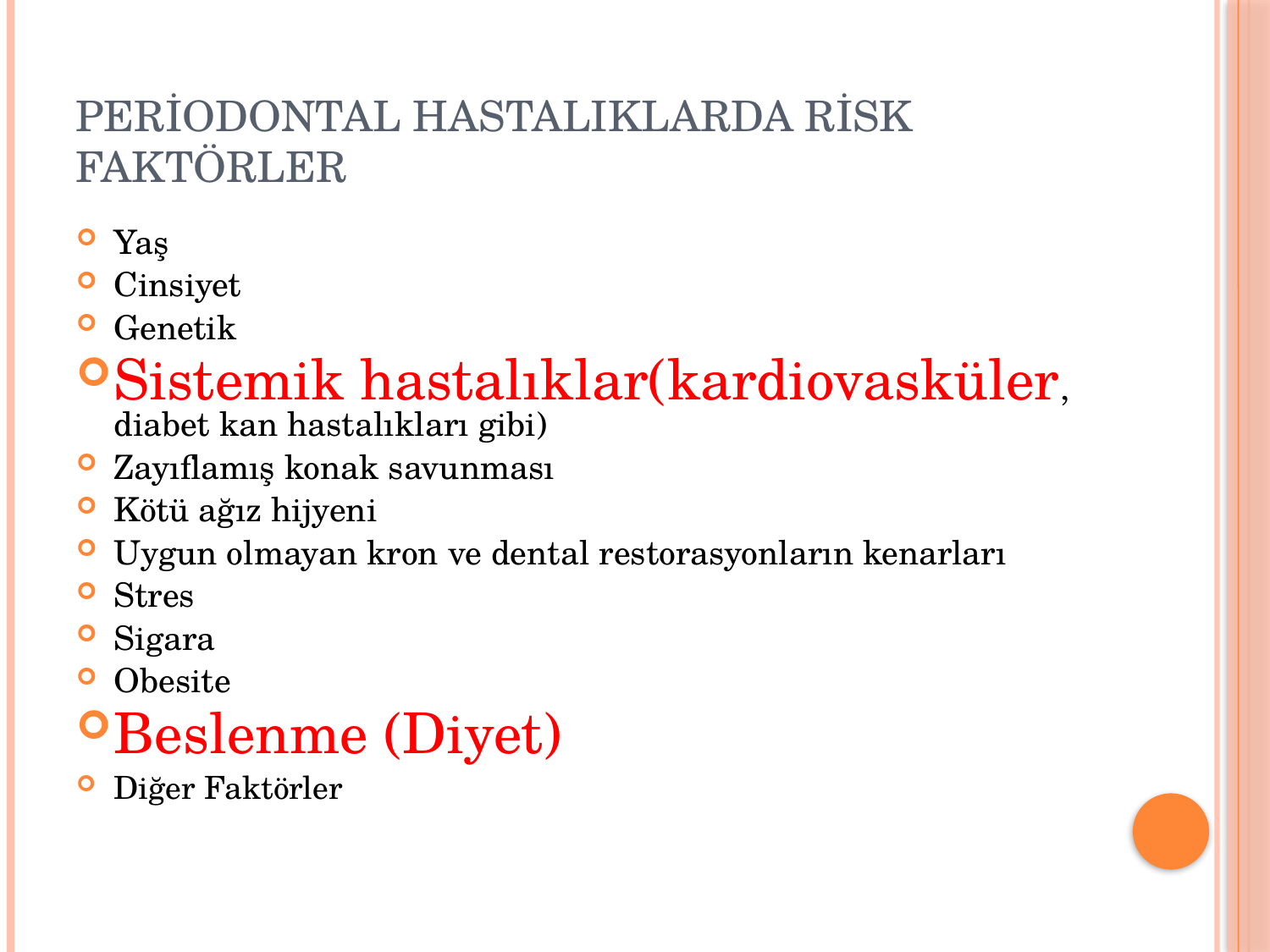

# Periodontal hastalıklarda risk faktörler
Yaş
Cinsiyet
Genetik
Sistemik hastalıklar(kardiovasküler, diabet kan hastalıkları gibi)
Zayıflamış konak savunması
Kötü ağız hijyeni
Uygun olmayan kron ve dental restorasyonların kenarları
Stres
Sigara
Obesite
Beslenme (Diyet)
Diğer Faktörler